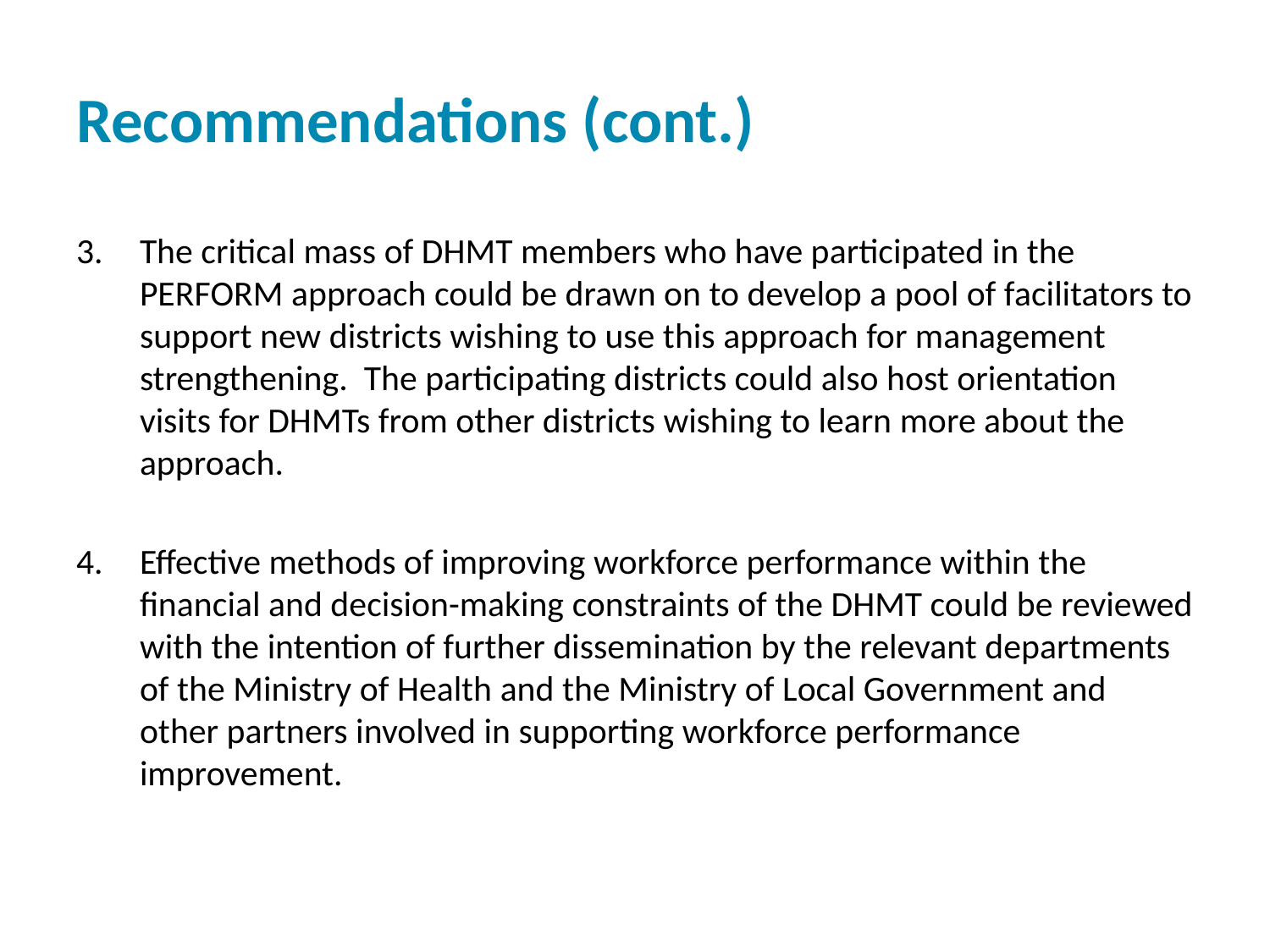

# Recommendations (cont.)
The critical mass of DHMT members who have participated in the PERFORM approach could be drawn on to develop a pool of facilitators to support new districts wishing to use this approach for management strengthening.  The participating districts could also host orientation visits for DHMTs from other districts wishing to learn more about the approach.

Effective methods of improving workforce performance within the financial and decision-making constraints of the DHMT could be reviewed with the intention of further dissemination by the relevant departments of the Ministry of Health and the Ministry of Local Government and other partners involved in supporting workforce performance improvement.